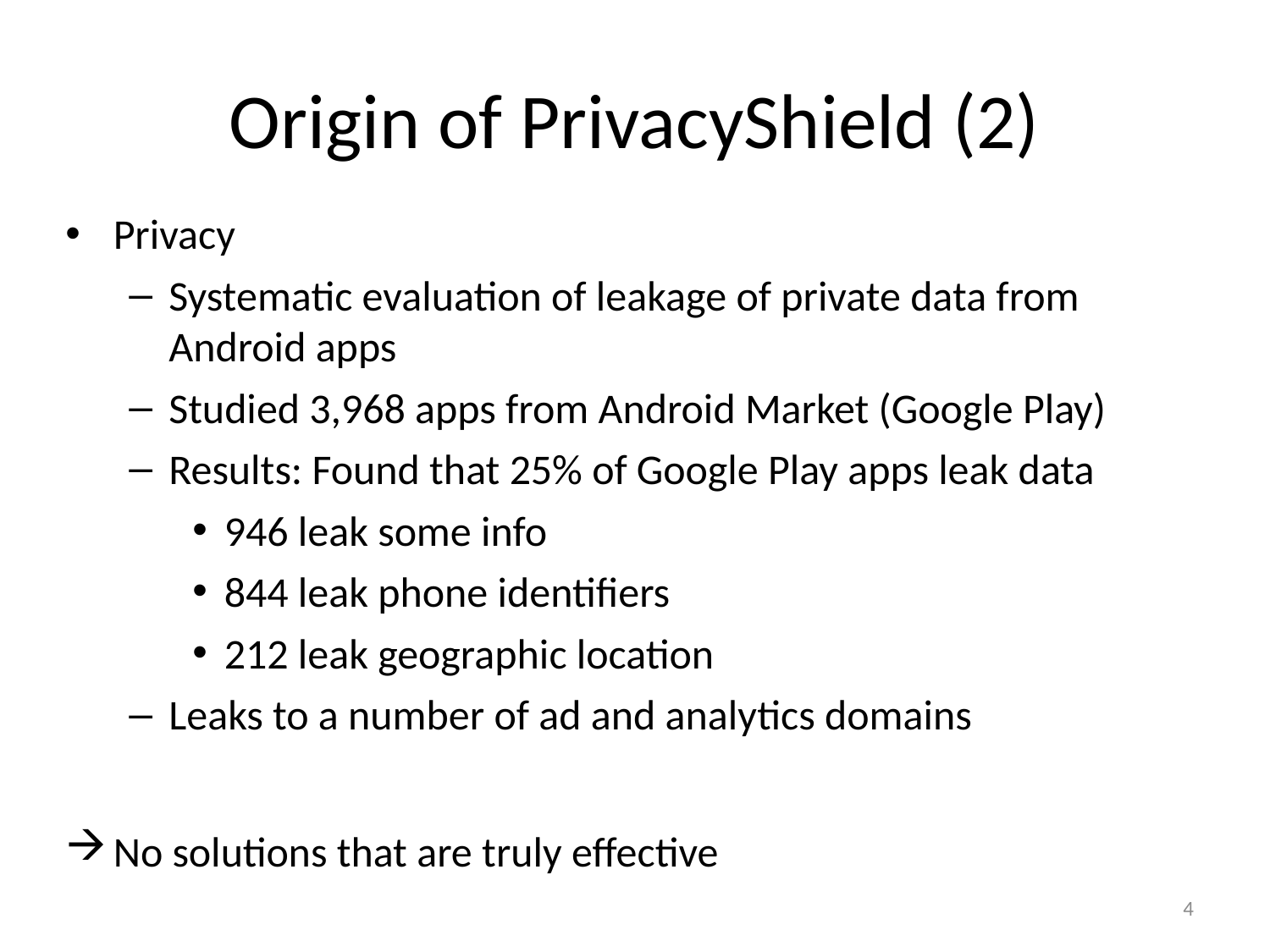

# Origin of PrivacyShield (2)
Privacy
Systematic evaluation of leakage of private data from Android apps
Studied 3,968 apps from Android Market (Google Play)
Results: Found that 25% of Google Play apps leak data
946 leak some info
844 leak phone identifiers
212 leak geographic location
Leaks to a number of ad and analytics domains

No solutions that are truly effective

4